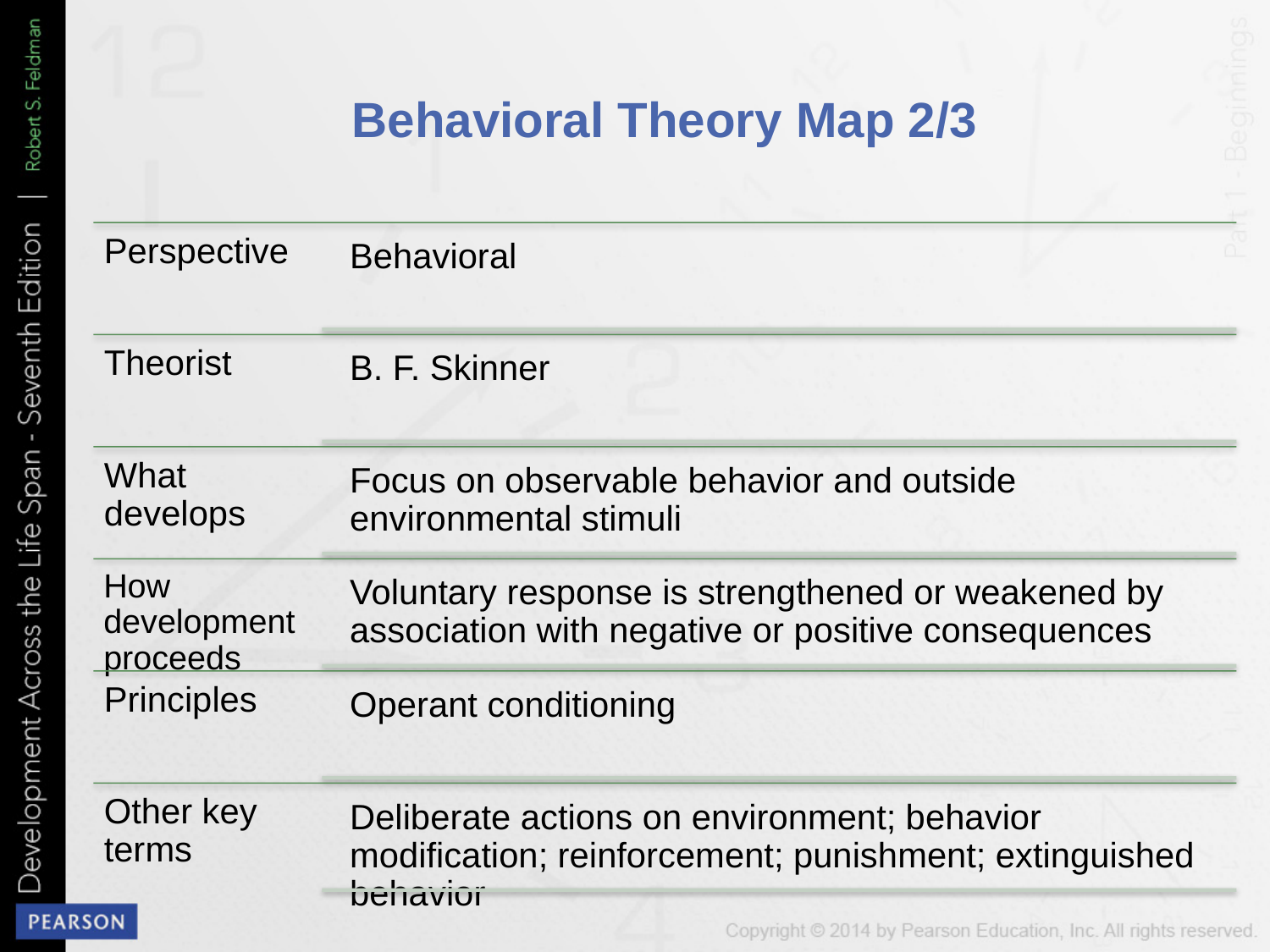

# Behavioral Theory Map 2/3
Perspective
Behavioral
Theorist
B. F. Skinner
What develops
Focus on observable behavior and outside environmental stimuli
How development proceeds
Voluntary response is strengthened or weakened by association with negative or positive consequences
Principles
Operant conditioning
Other key terms
Deliberate actions on environment; behavior modification; reinforcement; punishment; extinguished behavior